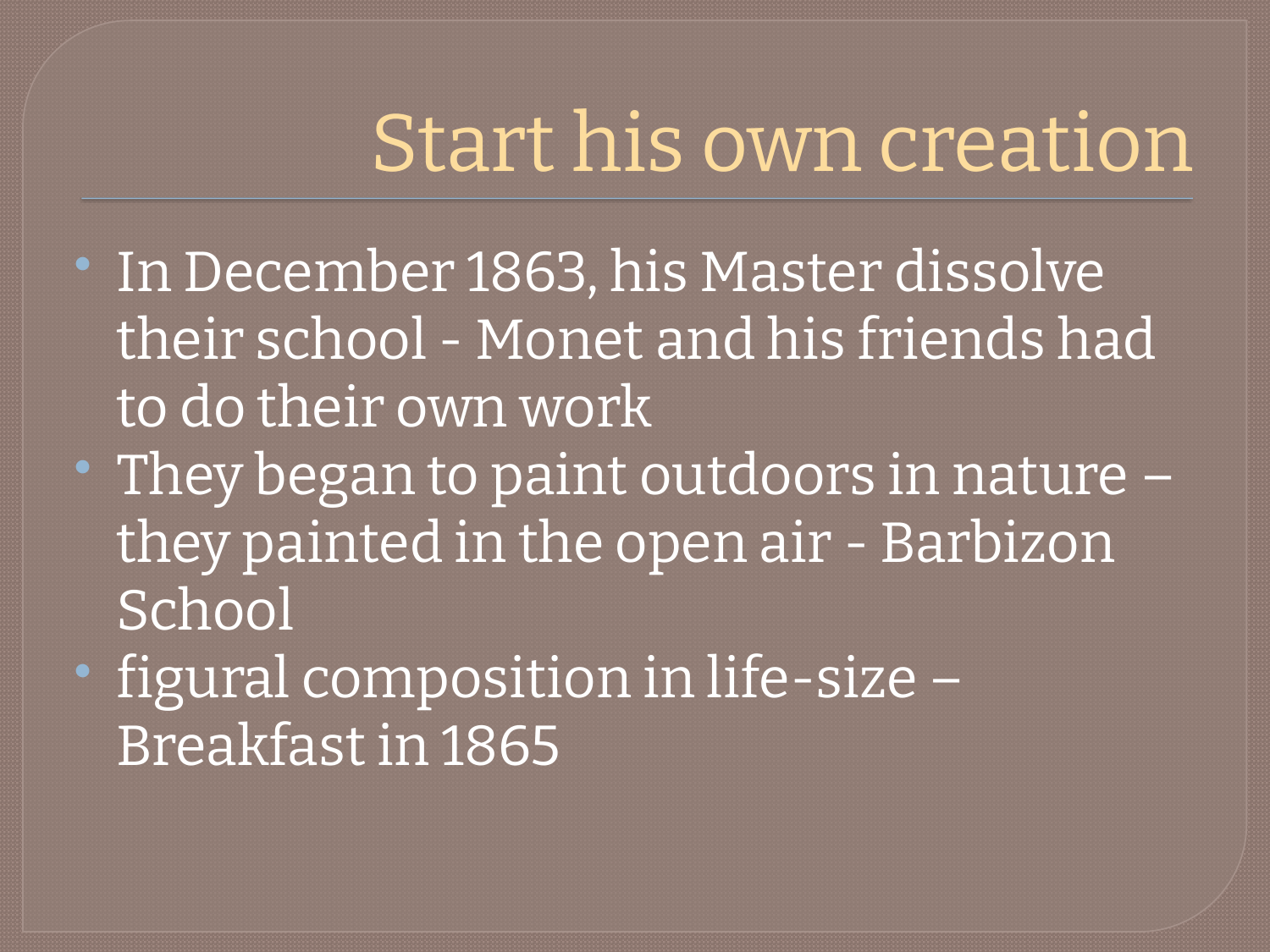

# Start his own creation
In December 1863, his Master dissolve their school - Monet and his friends had to do their own work
They began to paint outdoors in nature – they painted in the open air - Barbizon School
figural composition in life-size – Breakfast in 1865